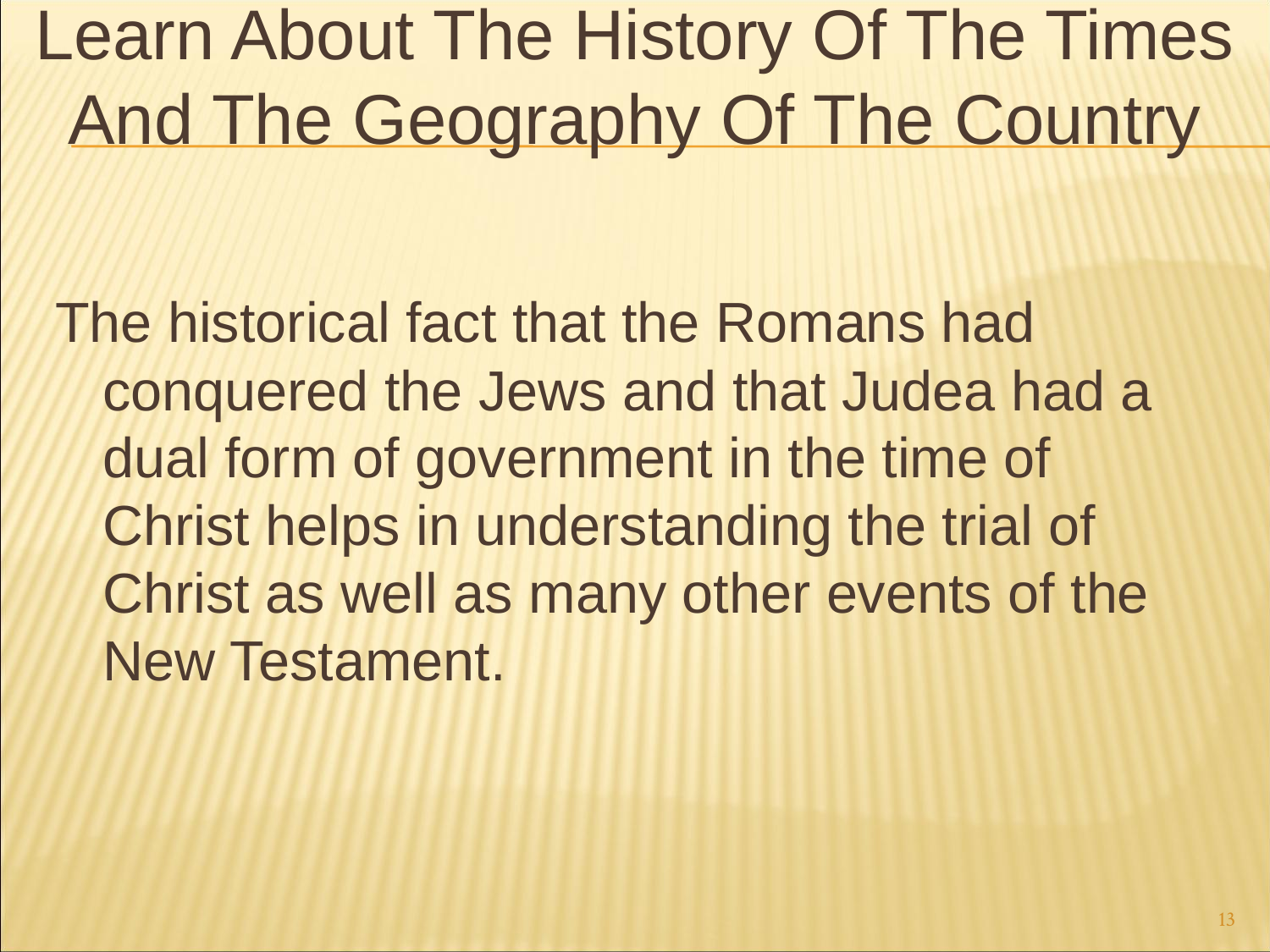

# Learn About The History Of The Times And The Geography Of The Country

The historical fact that the Romans had conquered the Jews and that Judea had a dual form of government in the time of Christ helps in understanding the trial of Christ as well as many other events of the New Testament.
13